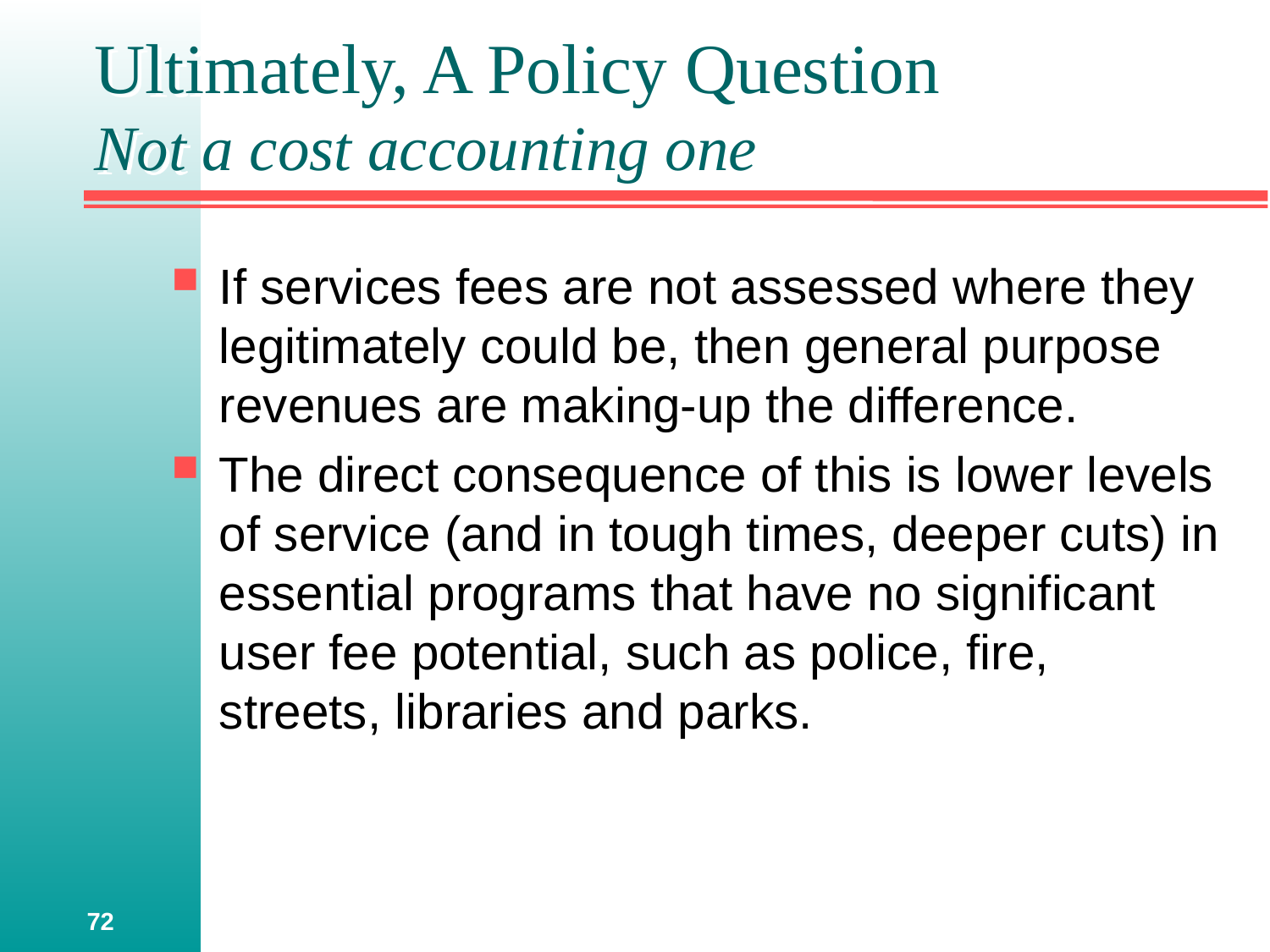

# Ultimately, A Policy Question Not a cost accounting one
If services fees are not assessed where they legitimately could be, then general purpose revenues are making-up the difference.
The direct consequence of this is lower levels of service (and in tough times, deeper cuts) in essential programs that have no significant user fee potential, such as police, fire, streets, libraries and parks.
72